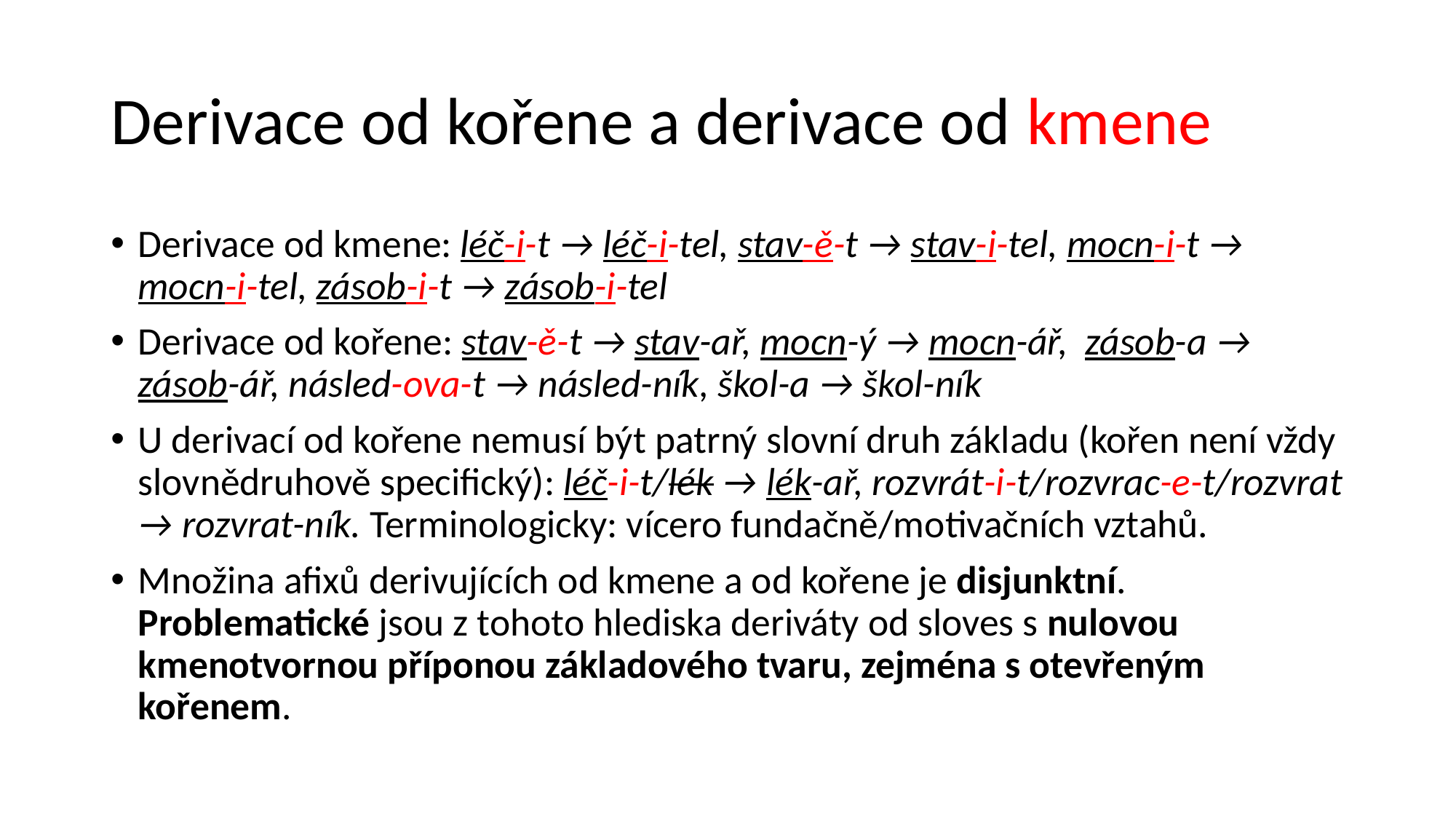

# Derivace od kořene a derivace od kmene
Derivace od kmene: léč-i-t → léč-i-tel, stav-ě-t → stav-i-tel, mocn-i-t → mocn-i-tel, zásob-i-t → zásob-i-tel
Derivace od kořene: stav-ě-t → stav-ař, mocn-ý → mocn-ář,  zásob-a → zásob-ář, násled-ova-t → násled-ník, škol-a → škol-ník
U derivací od kořene nemusí být patrný slovní druh základu (kořen není vždy slovnědruhově specifický): léč-i-t/lék → lék-ař, rozvrát-i-t/rozvrac-e-t/rozvrat → rozvrat-ník. Terminologicky: vícero fundačně/motivačních vztahů.
Množina afixů derivujících od kmene a od kořene je disjunktní. Problematické jsou z tohoto hlediska deriváty od sloves s nulovou kmenotvornou příponou základového tvaru, zejména s otevřeným kořenem.